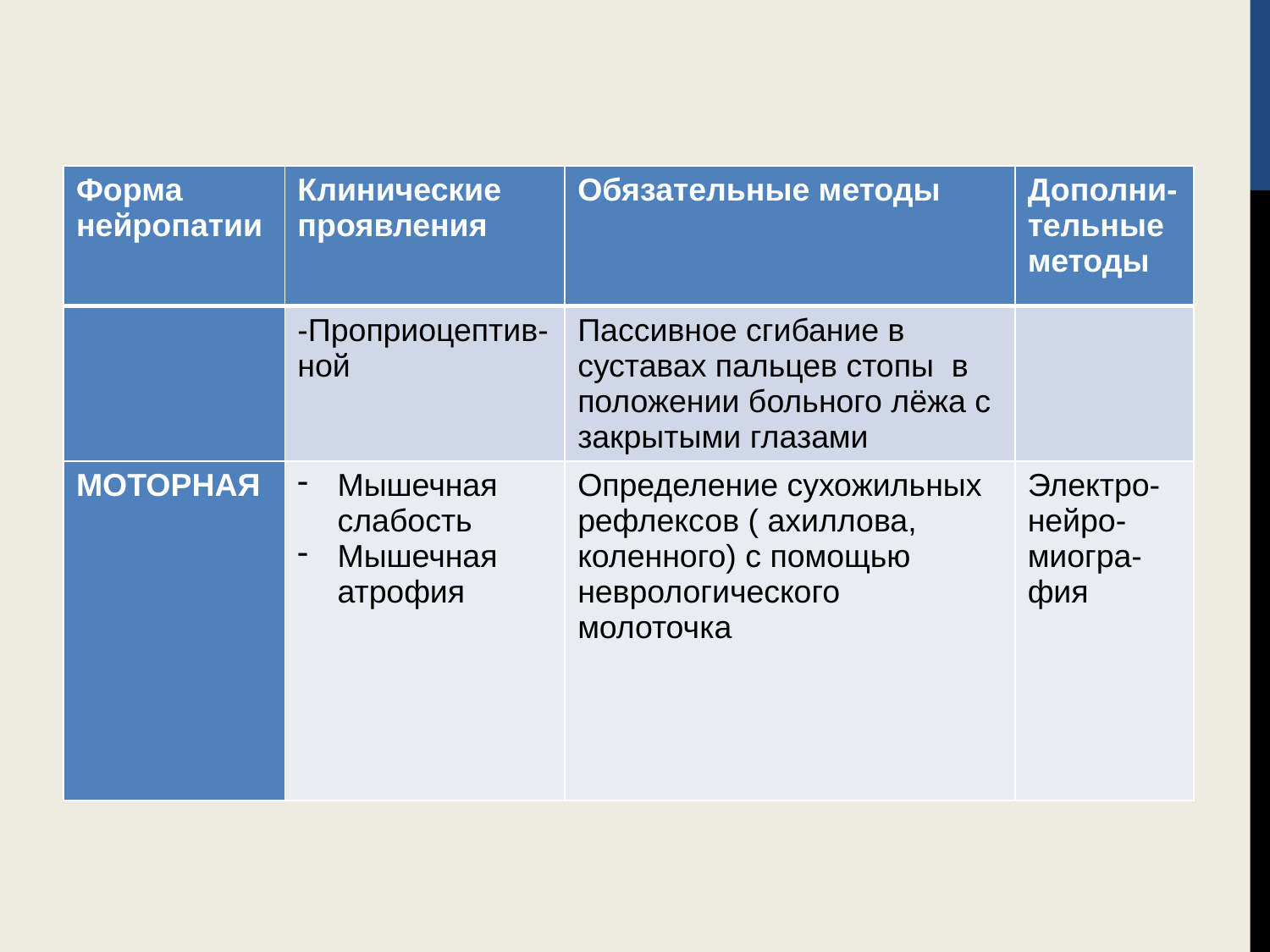

| Форма нейропатии | Клинические проявления | Обязательные методы | Дополни-тельные методы |
| --- | --- | --- | --- |
|  | -Проприоцептив-ной | Пассивное сгибание в суставах пальцев стопы в положении больного лёжа с закрытыми глазами |  |
| МОТОРНАЯ | Мышечная слабость Мышечная атрофия | Определение сухожильных рефлексов ( ахиллова, коленного) с помощью неврологического молоточка | Электро- нейро- миогра- фия |